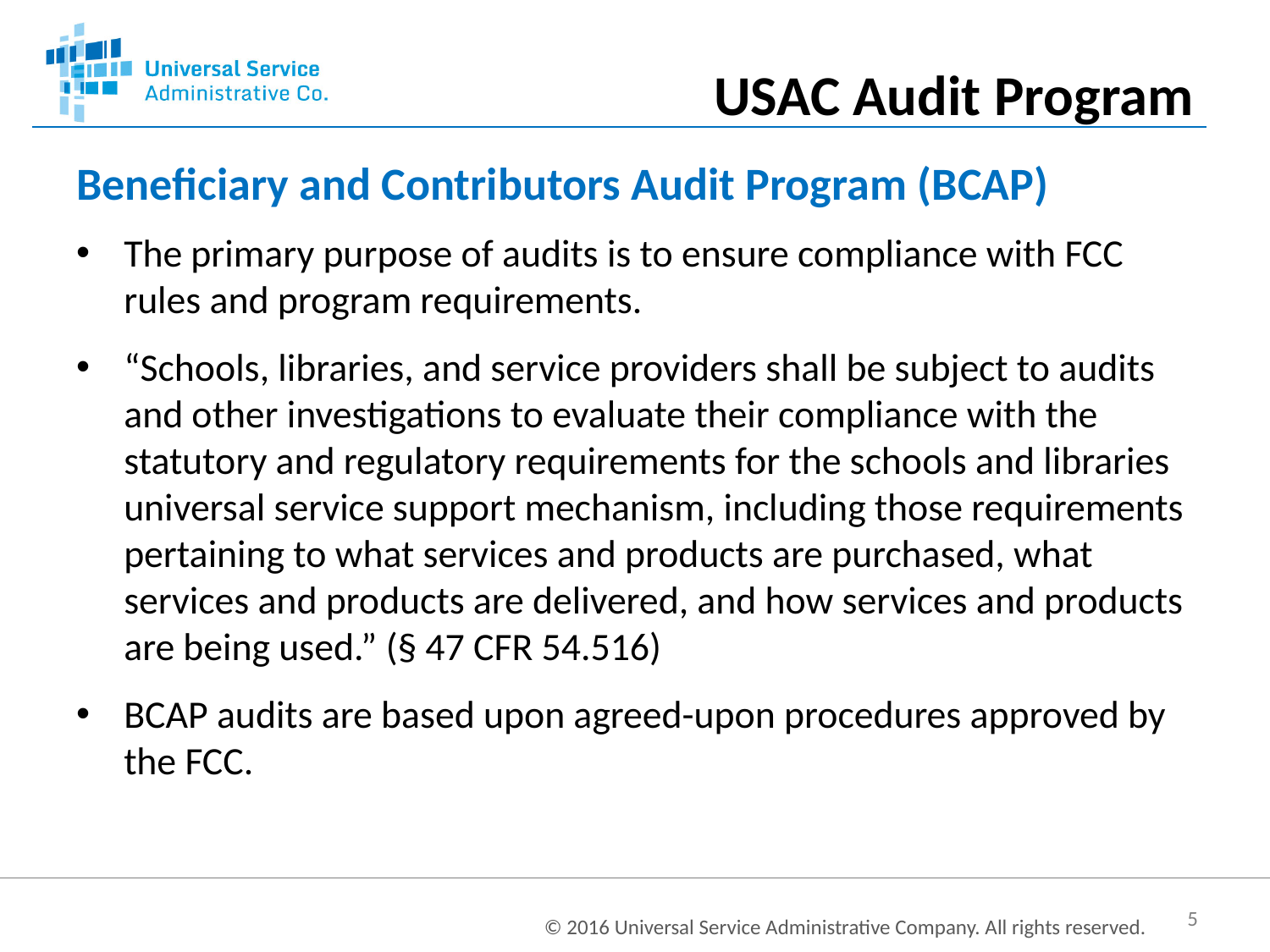

USAC Audit Program
Beneficiary and Contributors Audit Program (BCAP)
The primary purpose of audits is to ensure compliance with FCC rules and program requirements.
“Schools, libraries, and service providers shall be subject to audits and other investigations to evaluate their compliance with the statutory and regulatory requirements for the schools and libraries universal service support mechanism, including those requirements pertaining to what services and products are purchased, what services and products are delivered, and how services and products are being used.” (§ 47 CFR 54.516)
BCAP audits are based upon agreed-upon procedures approved by the FCC.